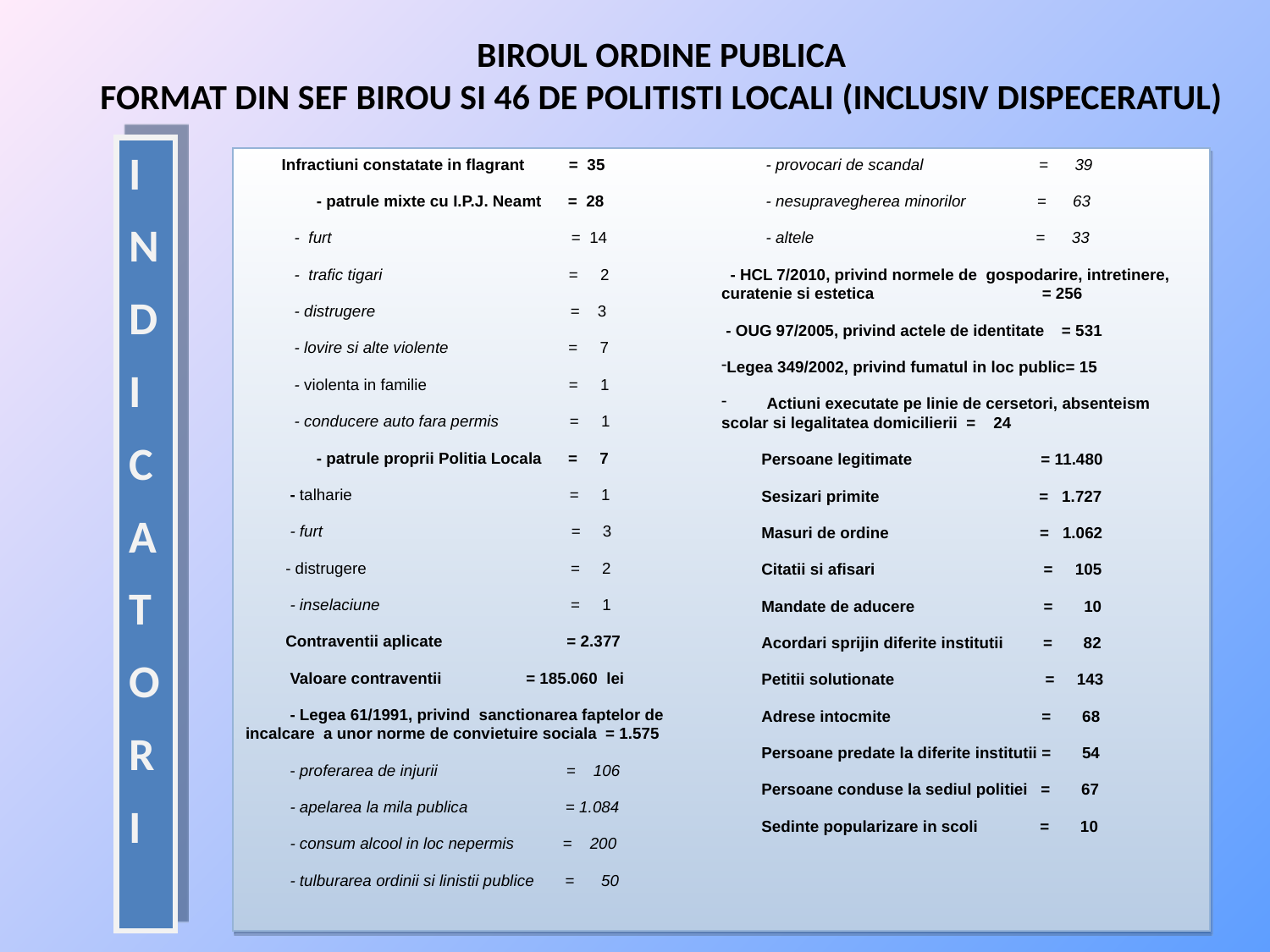

# BIROUL ORDINE PUBLICA FORMAT DIN SEF BIROU SI 46 DE POLITISTI LOCALI (INCLUSIV DISPECERATUL)
I
N
D
I
C
A
T
O
R
I
         Infractiuni constatate in flagrant          =  35
                - patrule mixte cu I.P.J. Neamt      =  28
           -  furt                                                      =  14
           -  trafic tigari                                          =     2
           - distrugere                                            =    3
           - lovire si alte violente                           =     7
           - violenta in familie                                =     1
           - conducere auto fara permis                =     1
                - patrule proprii Politia Locala      =     7
          - talharie                                                 =     1
          - furt                                                        =     3
         - distrugere                                              =     2
          - inselaciune                                           =     1
         Contraventii aplicate                            = 2.377
          Valoare contraventii                   = 185.060  lei
          - Legea 61/1991, privind  sanctionarea faptelor de incalcare  a unor norme de convietuire sociala  = 1.575
          - proferarea de injurii                             =    106
          - apelarea la mila publica                      = 1.084
          - consum alcool in loc nepermis           =    200
          - tulburarea ordinii si linistii publice       =      50
          - provocari de scandal                          =      39
          - nesupravegherea minorilor                =      63
          - altele                                                  =      33
  - HCL 7/2010, privind normele de  gospodarire, intretinere, curatenie si estetica                      	               = 256
 - OUG 97/2005, privind actele de identitate    = 531
Legea 349/2002, privind fumatul in loc public= 15
         Actiuni executate pe linie de cersetori, absenteism scolar si legalitatea domicilierii  =    24
         Persoane legitimate                             = 11.480
         Sesizari primite                                    =   1.727
         Masuri de ordine                                  =   1.062
         Citatii si afisari                                      =     105
         Mandate de aducere                             =       10
         Acordari sprijin diferite institutii         =       82
         Petitii solutionate                                  =     143
         Adrese intocmite                                  =       68
         Persoane predate la diferite institutii =       54
         Persoane conduse la sediul politiei   =       67
         Sedinte popularizare in scoli              =       10